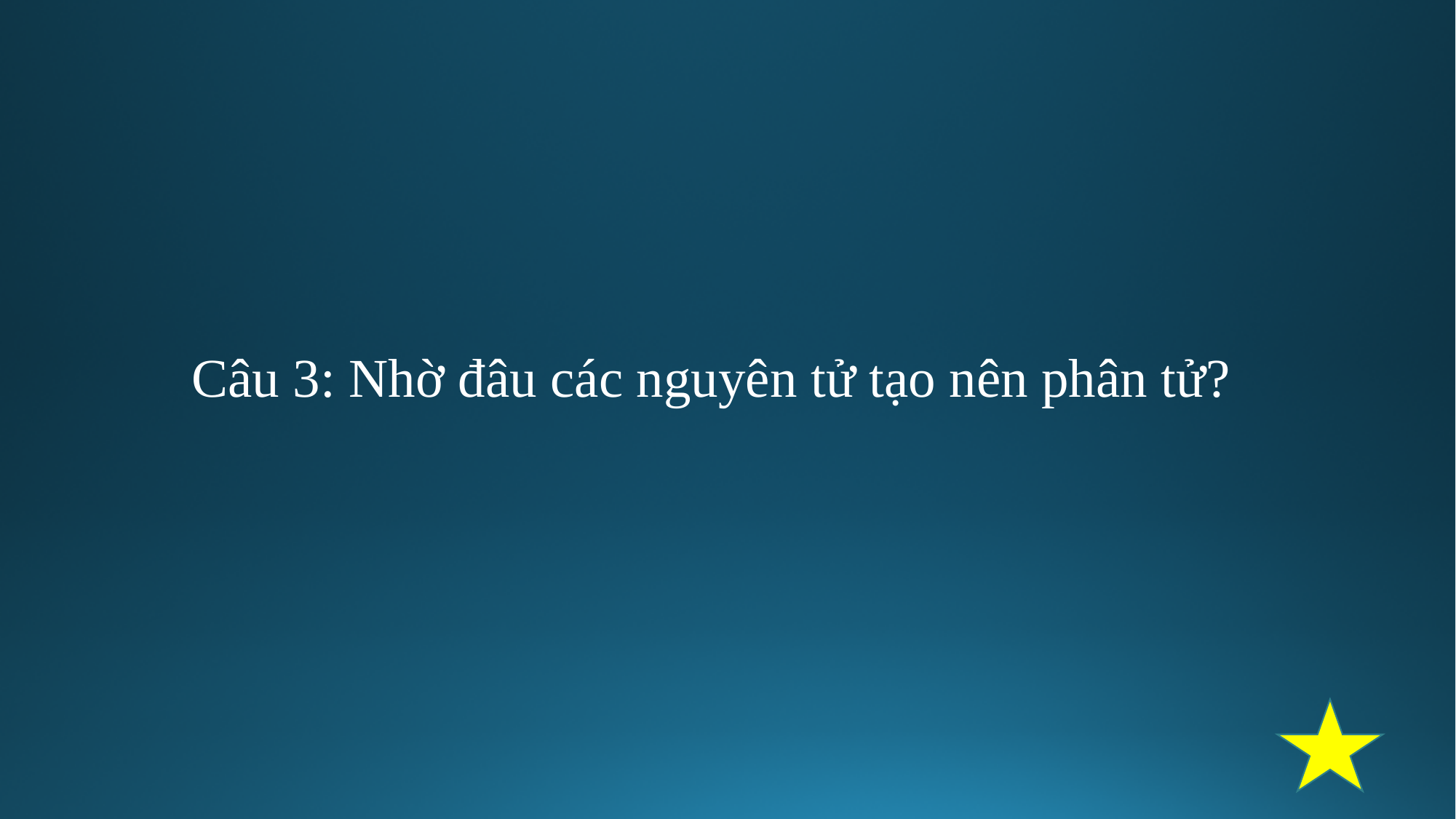

Câu 3: Nhờ đâu các nguyên tử tạo nên phân tử?